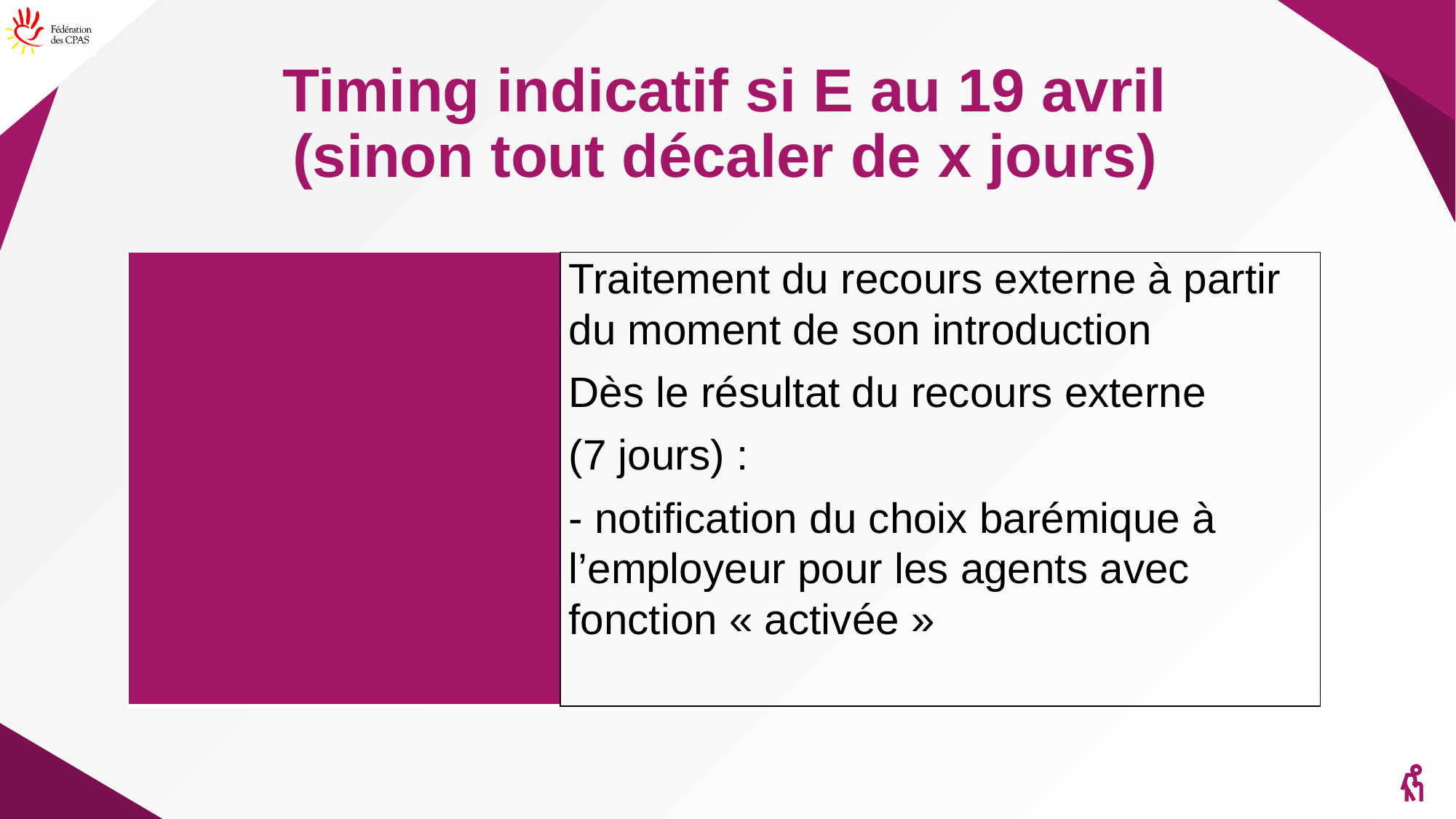

# Timing indicatif si E au 19 avril (sinon tout décaler de x jours)
|  | Traitement du recours externe à partir du moment de son introduction Dès le résultat du recours externe (7 jours) : - notification du choix barémique à l’employeur pour les agents avec fonction « activée » |
| --- | --- |